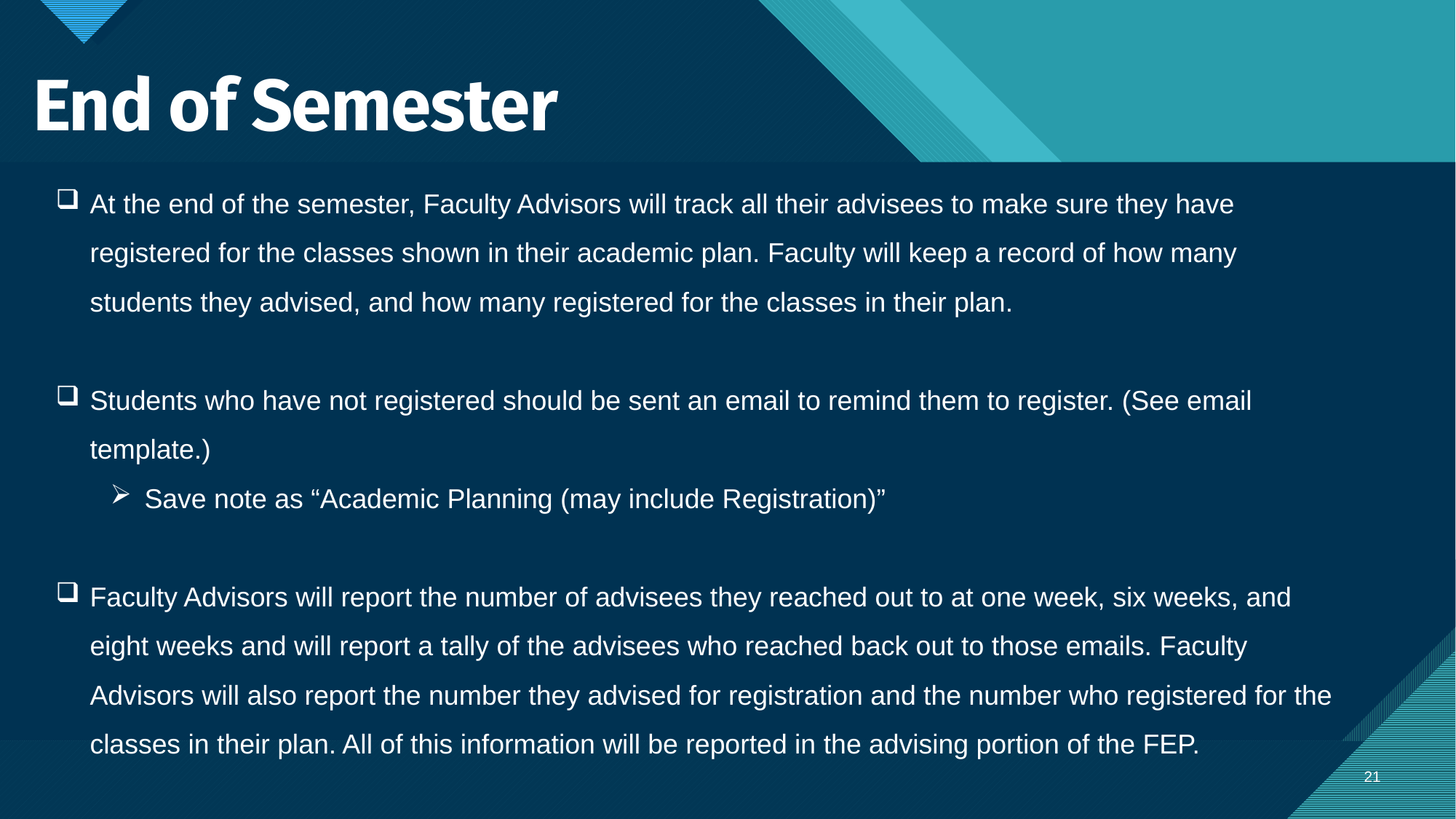

# End of Semester
At the end of the semester, Faculty Advisors will track all their advisees to make sure they have registered for the classes shown in their academic plan. Faculty will keep a record of how many students they advised, and how many registered for the classes in their plan.

Students who have not registered should be sent an email to remind them to register. (See email template.)
Save note as “Academic Planning (may include Registration)”

Faculty Advisors will report the number of advisees they reached out to at one week, six weeks, and eight weeks and will report a tally of the advisees who reached back out to those emails. Faculty Advisors will also report the number they advised for registration and the number who registered for the classes in their plan. All of this information will be reported in the advising portion of the FEP.

21